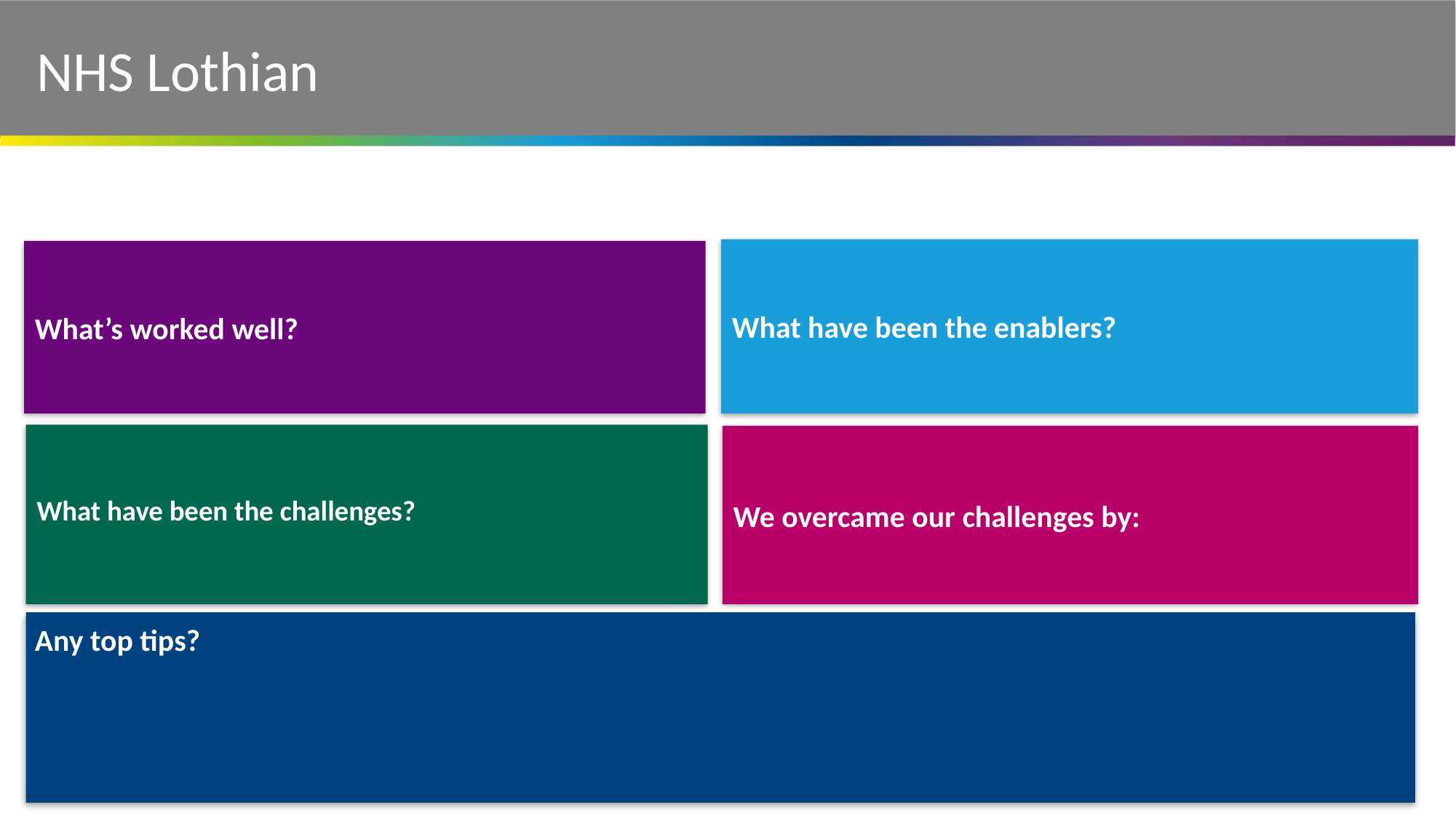

# NHS Lothian
What have been the enablers?
What’s worked well?

What have been the challenges?

We overcame our challenges by:

Any top tips?